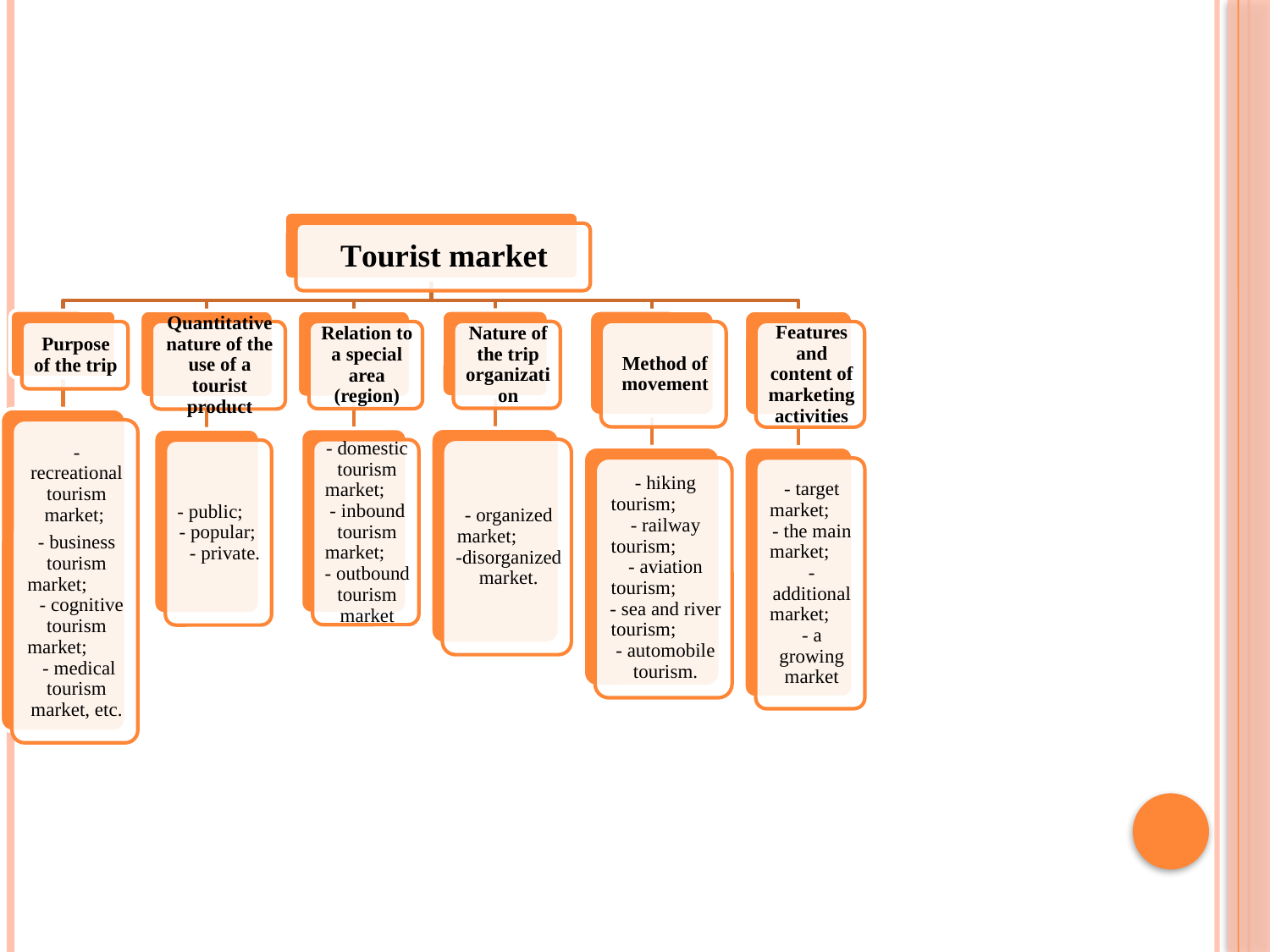

#
Tourist market
Purpose of the trip
- recreational tourism market;
- business tourism market;           - cognitive tourism market;          - medical tourism market, etc.
Quantitative nature of the use of a tourist product
- public;     - popular;    - private.
Relation to a special area (region)
- domestic tourism market;      - inbound tourism market;      - outbound tourism market
Nature of the trip organization
- organized market;          -disorganized market.
Method of movement
- hiking tourism;          - railway tourism;          - aviation tourism;          - sea and river tourism;          - automobile tourism.
Features and content of marketing activities
- target market;      - the main market;      - additional market;      - a growing market